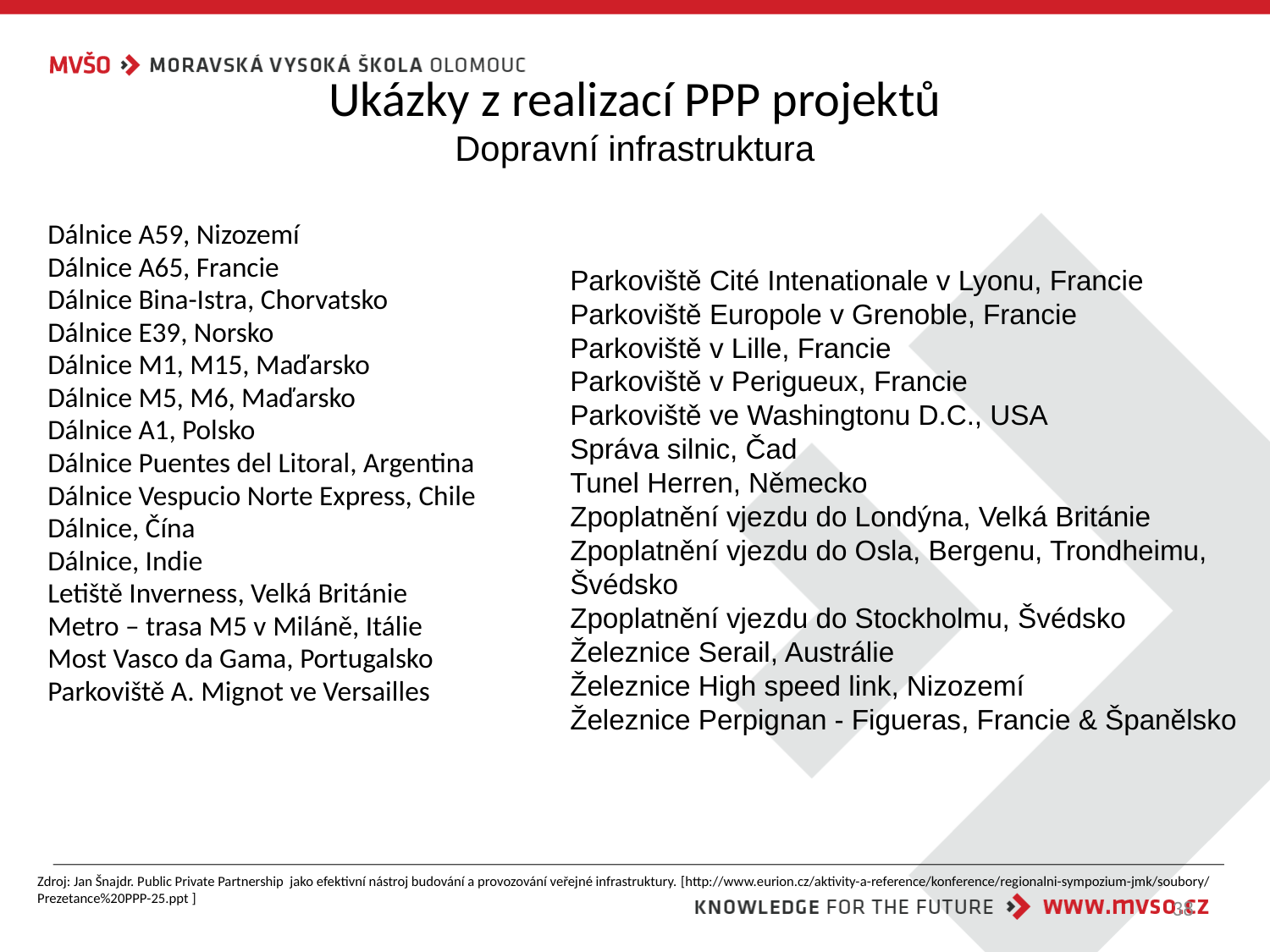

# Ukázky z realizací PPP projektů Dopravní infrastruktura
Dálnice A59, Nizozemí
Dálnice A65, Francie
Dálnice Bina-Istra, Chorvatsko
Dálnice E39, Norsko
Dálnice M1, M15, Maďarsko
Dálnice M5, M6, Maďarsko
Dálnice A1, Polsko
Dálnice Puentes del Litoral, Argentina
Dálnice Vespucio Norte Express, Chile
Dálnice, Čína
Dálnice, Indie
Letiště Inverness, Velká Británie
Metro – trasa M5 v Miláně, Itálie
Most Vasco da Gama, Portugalsko
Parkoviště A. Mignot ve Versailles

Parkoviště Cité Intenationale v Lyonu, Francie
Parkoviště Europole v Grenoble, Francie
Parkoviště v Lille, Francie
Parkoviště v Perigueux, Francie
Parkoviště ve Washingtonu D.C., USA
Správa silnic, Čad
Tunel Herren, Německo
Zpoplatnění vjezdu do Londýna, Velká Británie
Zpoplatnění vjezdu do Osla, Bergenu, Trondheimu, Švédsko
Zpoplatnění vjezdu do Stockholmu, Švédsko
Železnice Serail, Austrálie
Železnice High speed link, Nizozemí
Železnice Perpignan - Figueras, Francie & Španělsko
Zdroj: Jan Šnajdr. Public Private Partnership  jako efektivní nástroj budování a provozování veřejné infrastruktury. [http://www.eurion.cz/aktivity-a-reference/konference/regionalni-sympozium-jmk/soubory/Prezetance%20PPP-25.ppt ]
38